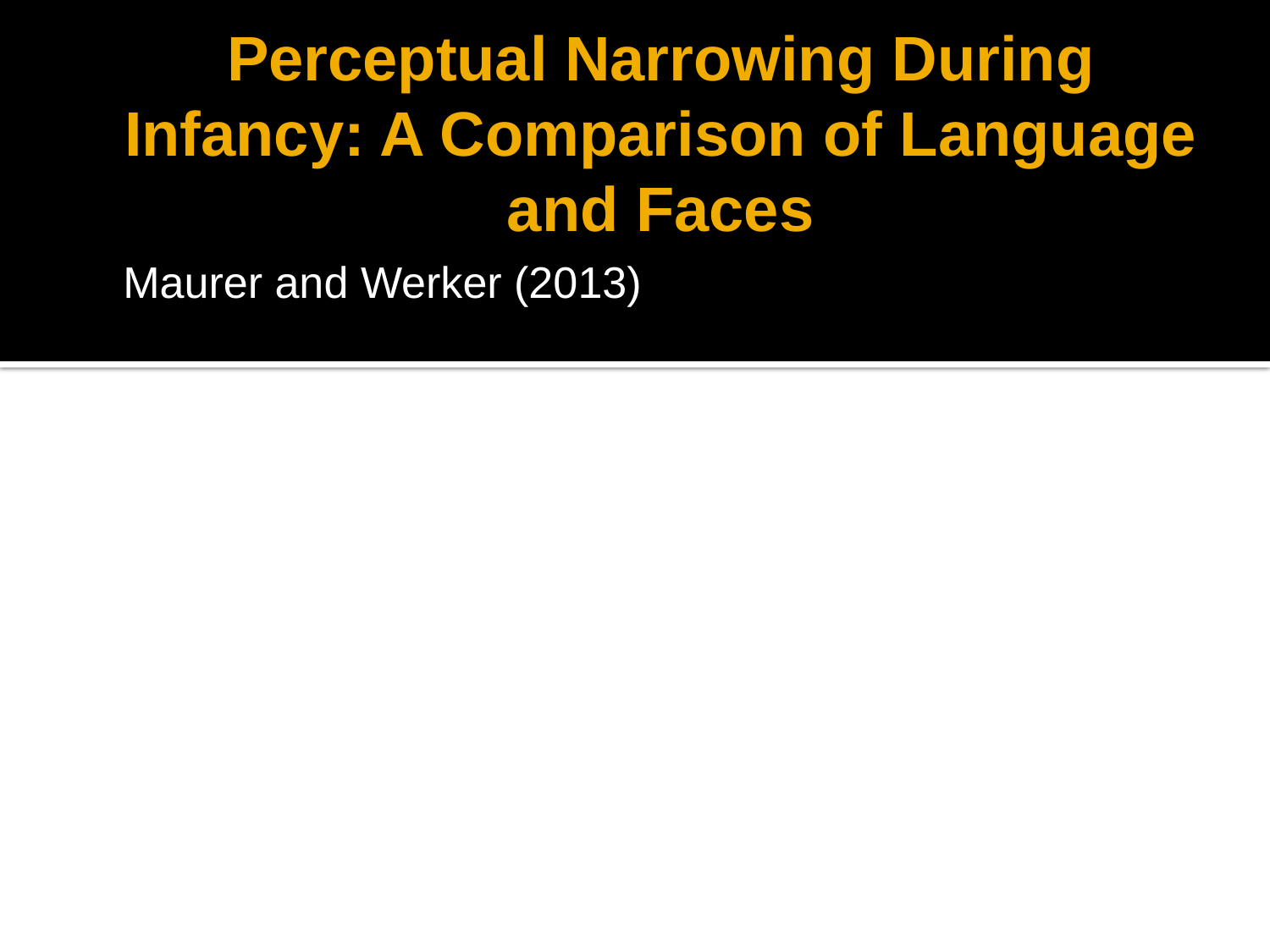

# Perceptual Narrowing During Infancy: A Comparison of Language and Faces
Maurer and Werker (2013)